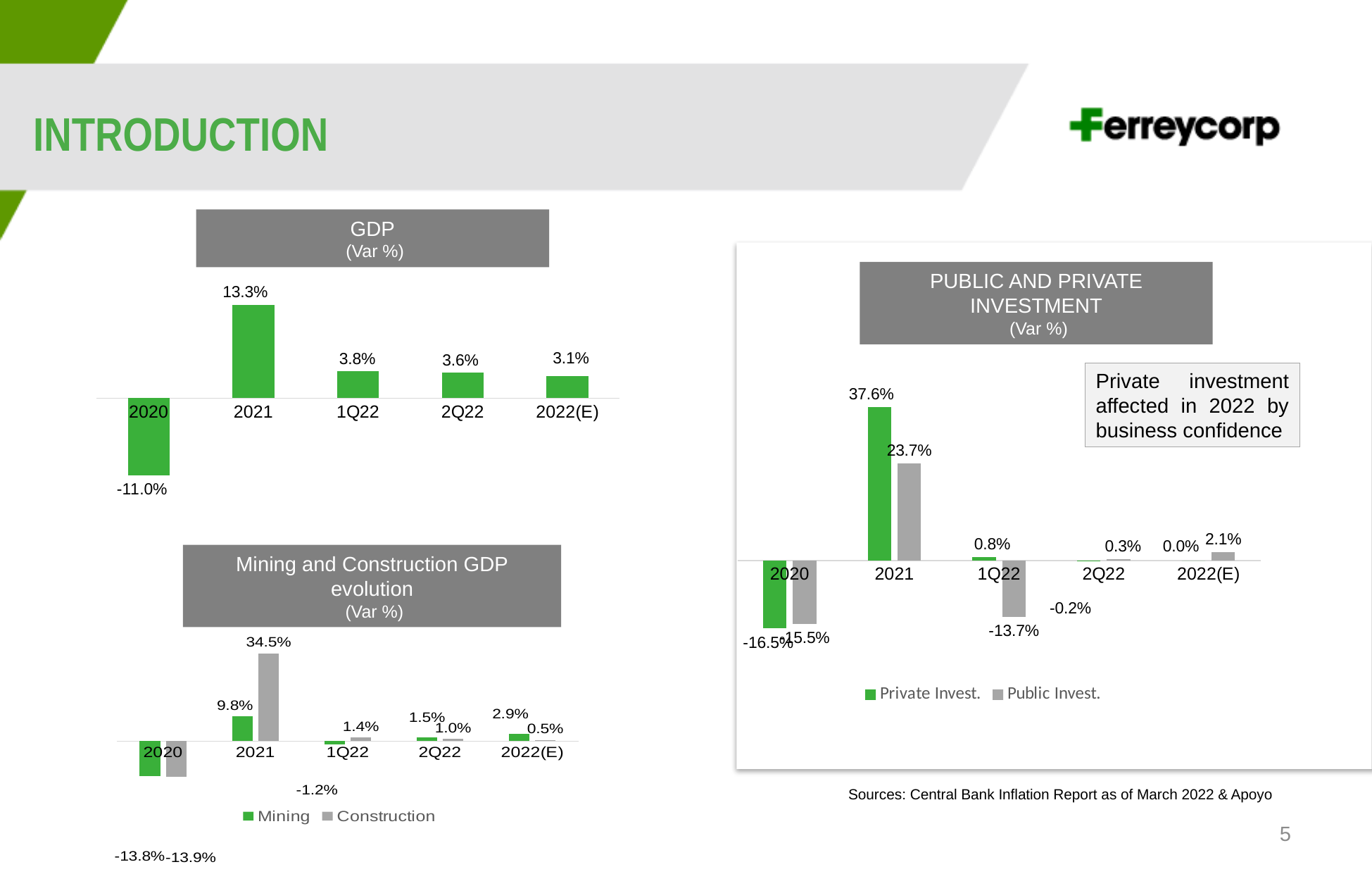

INTRODUCTION
GDP
 (Var %)

### Chart

| Category | GDP |
|---|---|
| 2020 | -0.11 |
| 2021 | 0.133 |
| 1Q22 | 0.038 |
| 2Q22 | 0.036 |
| 2022(E) | 0.031 |
PUBLIC AND PRIVATE INVESTMENT
 (Var %)
Private investment affected in 2022 by business confidence

### Chart

| Category | Private Invest. | Public Invest. |
|---|---|---|
| 2020 | -0.165 | -0.155 |
| 2021 | 0.376 | 0.237 |
| 1Q22 | 0.008 | -0.137 |
| 2Q22 | -0.002 | 0.003 |
| 2022(E) | 0.0 | 0.021 |
Mining and Construction GDP evolution
 (Var %)

### Chart

| Category | Mining | Construction |
|---|---|---|
| 2020 | -0.138 | -0.139 |
| 2021 | 0.098 | 0.345 |
| 1Q22 | -0.012 | 0.014 |
| 2Q22 | 0.015 | 0.01 |
| 2022(E) | 0.029 | 0.005 |
Sources: Central Bank Inflation Report as of March 2022 & Apoyo
5